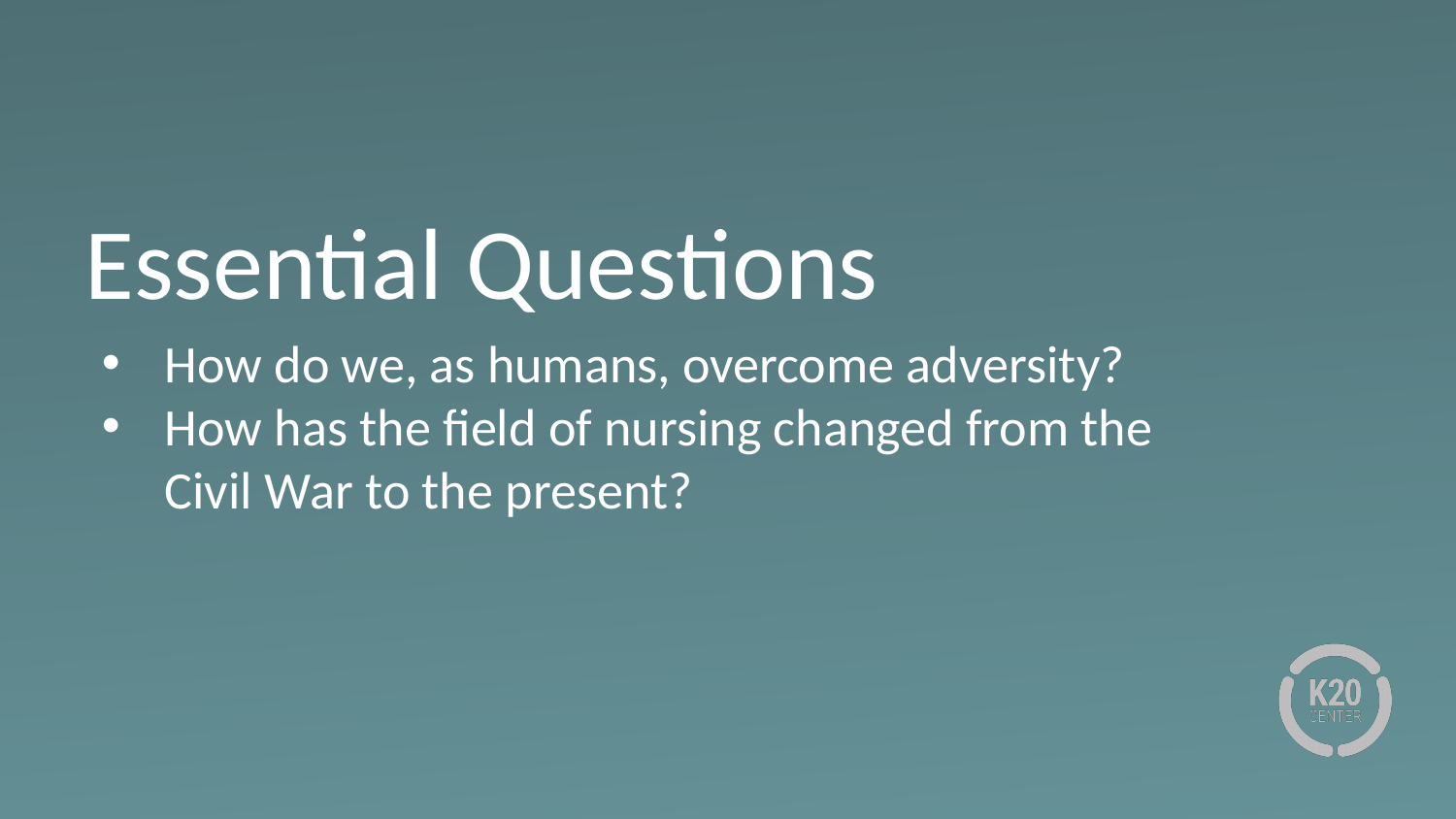

# Essential Questions
How do we, as humans, overcome adversity?
How has the field of nursing changed from the Civil War to the present?